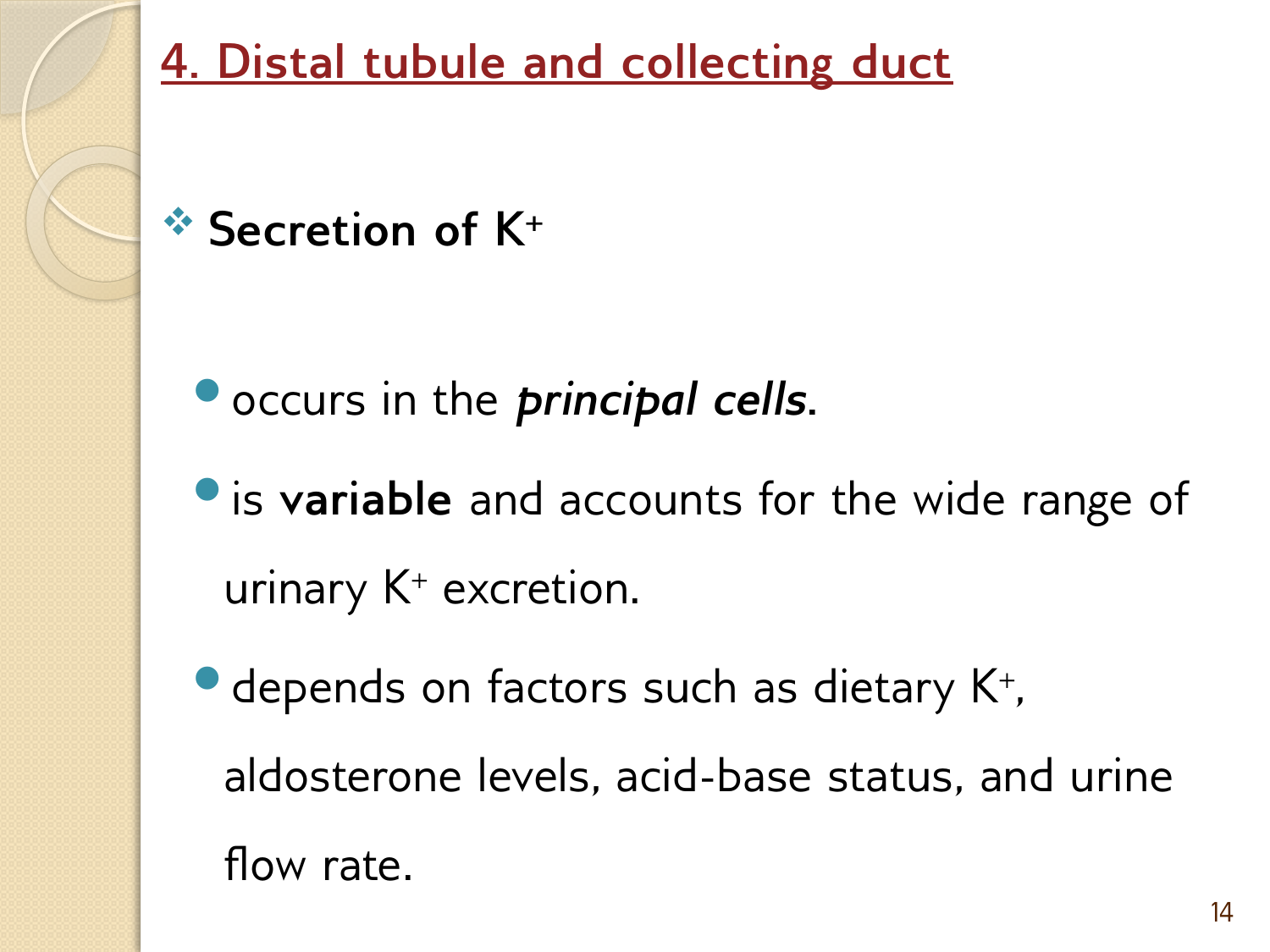

# 4. Distal tubule and collecting duct
Secretion of K+

occurs in the principal cells.
is variable and accounts for the wide range of urinary K+ excretion.
depends on factors such as dietary K+, aldosterone levels, acid-base status, and urine flow rate.
14